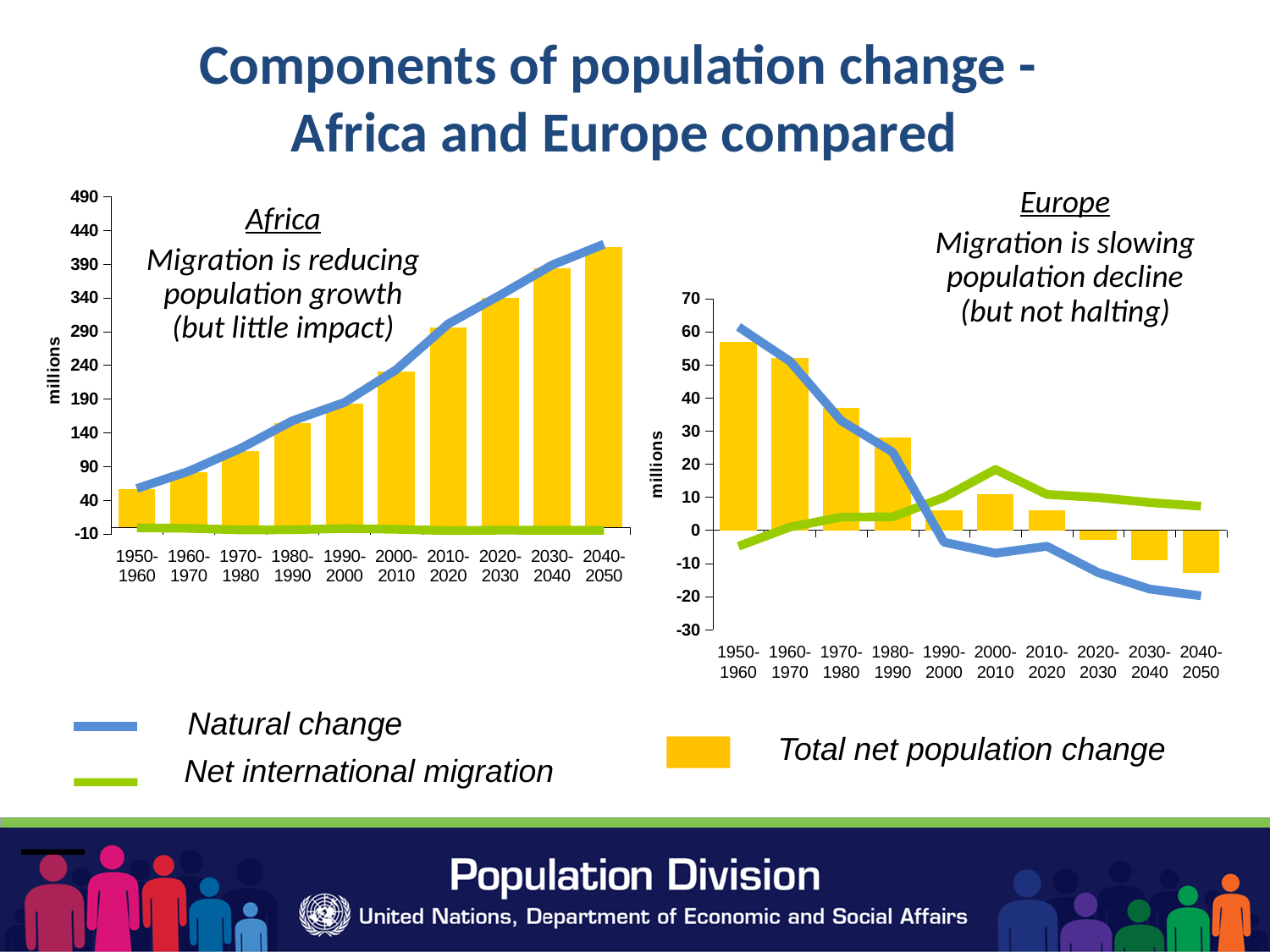

Components of population change -
Africa and Europe compared

### Chart

| Category | net change | net migration | natural increase |
|---|---|---|---|
| 1950-1960 | 55.98542300000001 | -1.1531109999999998 | 57.13853400000001 |
| 1960-1970 | 80.73875399999999 | -1.910369 | 82.64912299999999 |
| 1970-1980 | 112.339227 | -4.296189 | 116.63541599999999 |
| 1980-1990 | 153.64917499999999 | -3.9455120000000004 | 157.59468699999996 |
| 1990-2000 | 182.448845 | -2.196912 | 184.645757 |
| 2000-2010 | 230.04371300000003 | -3.3940140000000003 | 233.43772700000002 |
| 2010-2020 | 295.996476 | -5.20796 | 301.204436 |
| 2020-2030 | 339.19781100000006 | -4.640599 | 343.83841 |
| 2030-2040 | 383.72876299999996 | -4.743431 | 388.47219399999994 |
| 2040-2050 | 414.506412 | -4.767301 | 419.273713 |
Europe
Migration is slowing population decline (but not halting)
Africa
Migration is reducing population growth (but little impact)

### Chart

| Category | net change | net migration | natural increase |
|---|---|---|---|
| 1950-1960 | 57.0 | -4.856411 | 61.422865 |
| 1960-1970 | 52.0 | 0.953818 | 51.071218 |
| 1970-1980 | 37.0 | 3.933942 | 33.056458 |
| 1980-1990 | 28.0 | 4.041907 | 23.586214 |
| 1990-2000 | 6.0 | 9.899886 | -3.619778 |
| 2000-2010 | 11.0 | 18.364792 | -6.943432 |
| 2010-2020 | 6.0 | 10.820463 | -4.842239 |
| 2020-2030 | -3.0 | 9.863315 | -12.807273 |
| 2030-2040 | -9.0 | 8.367151 | -17.773666 |
| 2040-2050 | -13.0 | 7.255806 | -19.825009 |
Natural change
Total net population change

Net international migration